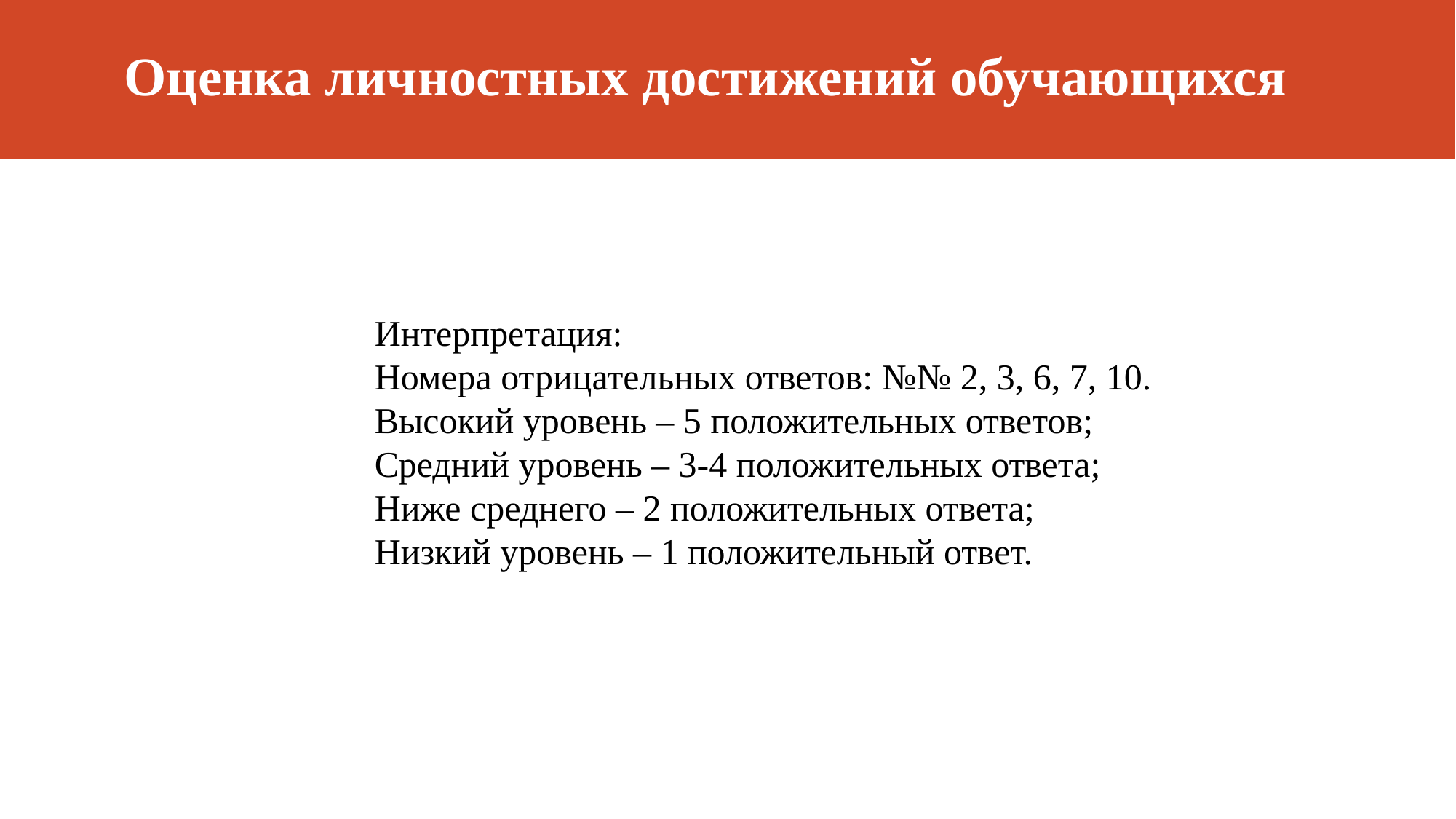

# Оценка личностных достижений обучающихся
Интерпретация:
Номера отрицательных ответов: №№ 2, 3, 6, 7, 10.
Высокий уровень – 5 положительных ответов;
Средний уровень – 3-4 положительных ответа;
Ниже среднего – 2 положительных ответа;
Низкий уровень – 1 положительный ответ.